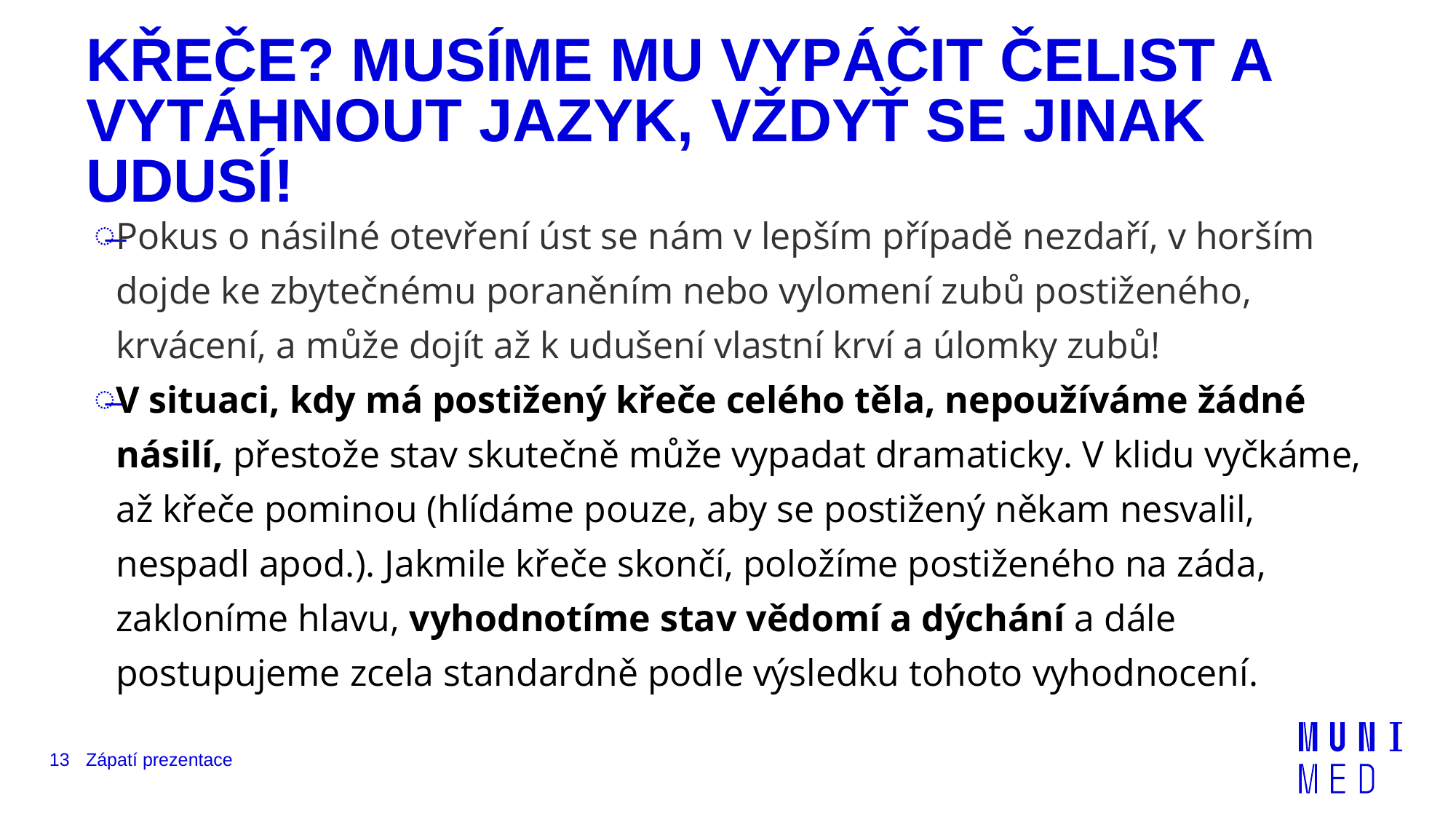

# KŘEČE? MUSÍME MU VYPÁČIT ČELIST A VYTÁHNOUT JAZYK, VŽDYŤ SE JINAK UDUSÍ!
Pokus o násilné otevření úst se nám v lepším případě nezdaří, v horším dojde ke zbytečnému poraněním nebo vylomení zubů postiženého, krvácení, a může dojít až k udušení vlastní krví a úlomky zubů!
V situaci, kdy má postižený křeče celého těla, nepoužíváme žádné násilí, přestože stav skutečně může vypadat dramaticky. V klidu vyčkáme, až křeče pominou (hlídáme pouze, aby se postižený někam nesvalil, nespadl apod.). Jakmile křeče skončí, položíme postiženého na záda, zakloníme hlavu, vyhodnotíme stav vědomí a dýchání a dále postupujeme zcela standardně podle výsledku tohoto vyhodnocení.

13
Zápatí prezentace